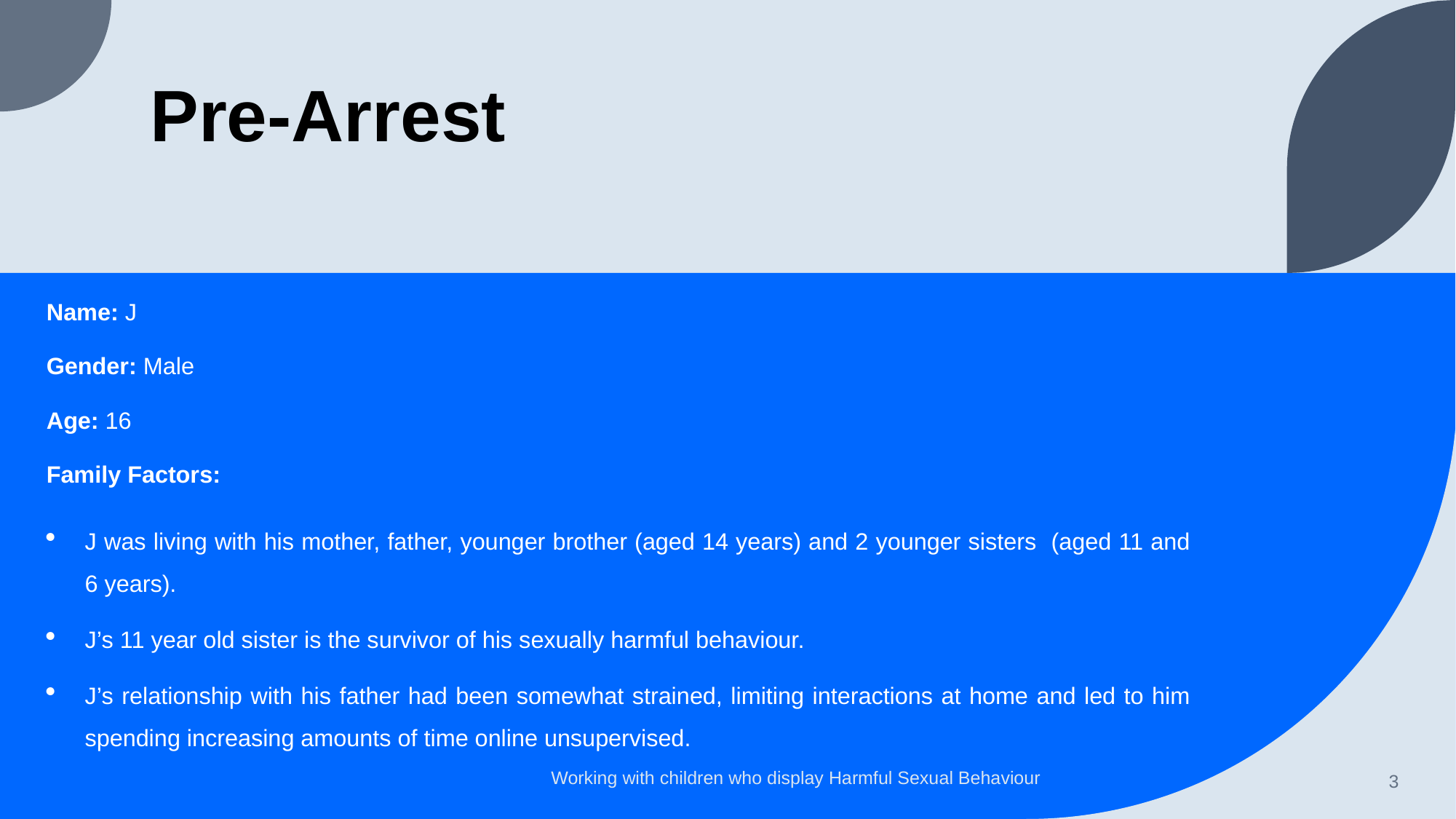

# Pre-Arrest
Name: J
Gender: Male
Age: 16
Family Factors:
J was living with his mother, father, younger brother (aged 14 years) and 2 younger sisters  (aged 11 and 6 years).
J’s 11 year old sister is the survivor of his sexually harmful behaviour.
J’s relationship with his father had been somewhat strained, limiting interactions at home and led to him spending increasing amounts of time online unsupervised.

3
Working with children who display Harmful Sexual Behaviour